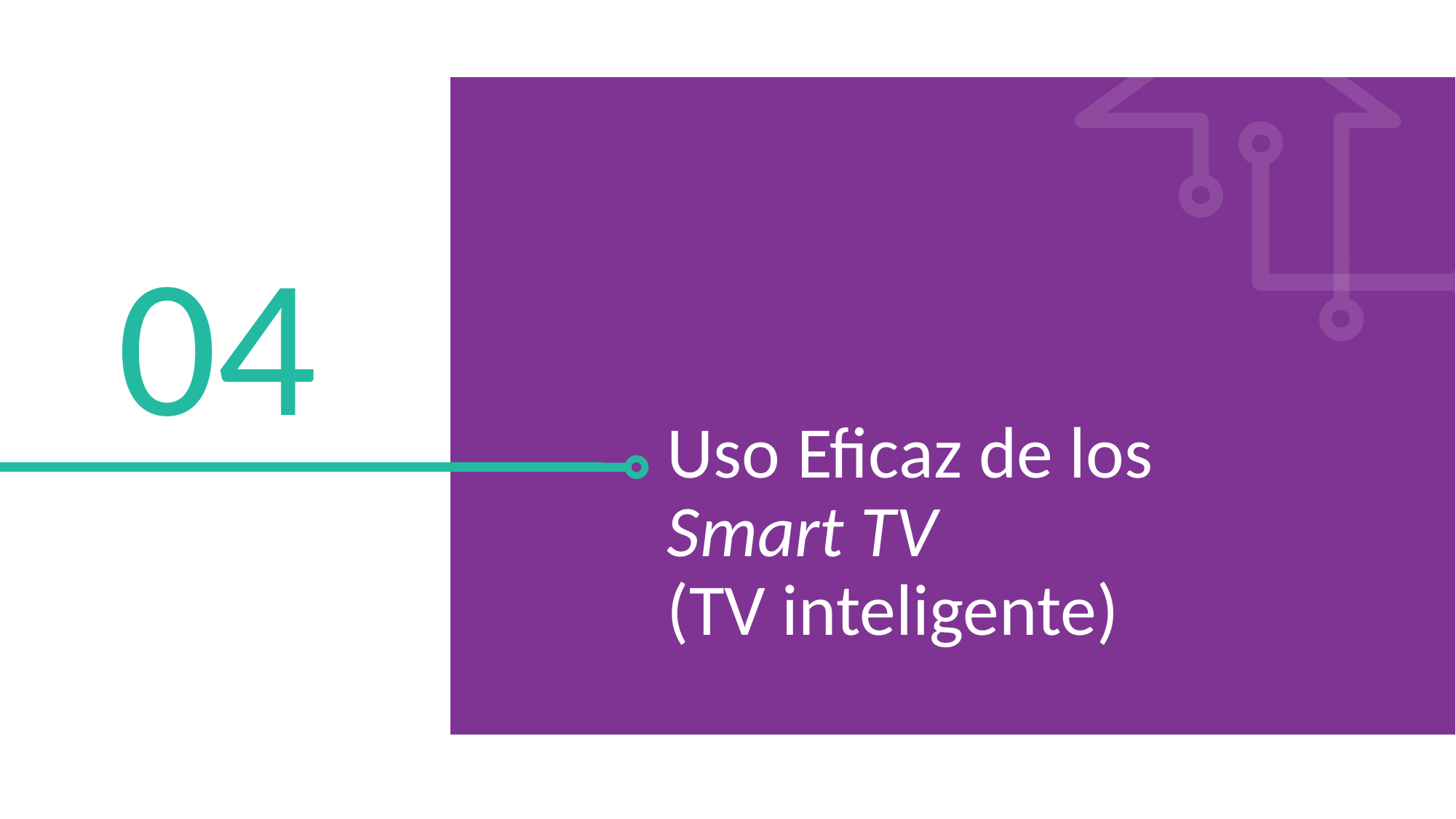

04
Uso Eficaz de los
Smart TV
(TV inteligente)